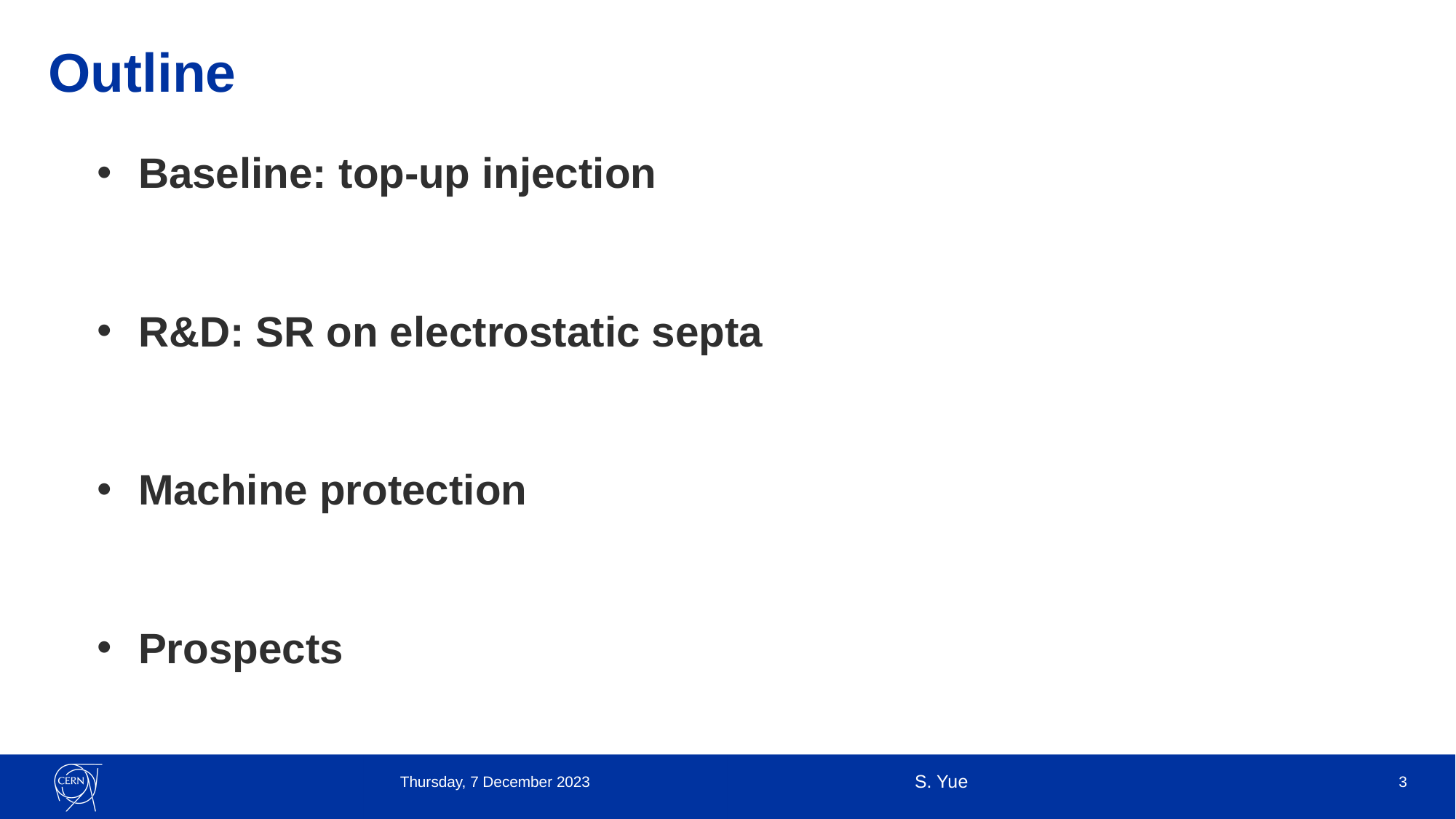

# Outline
Baseline: top-up injection

R&D: SR on electrostatic septa

Machine protection

Prospects

Thursday, 7 December 2023
S. Yue
3